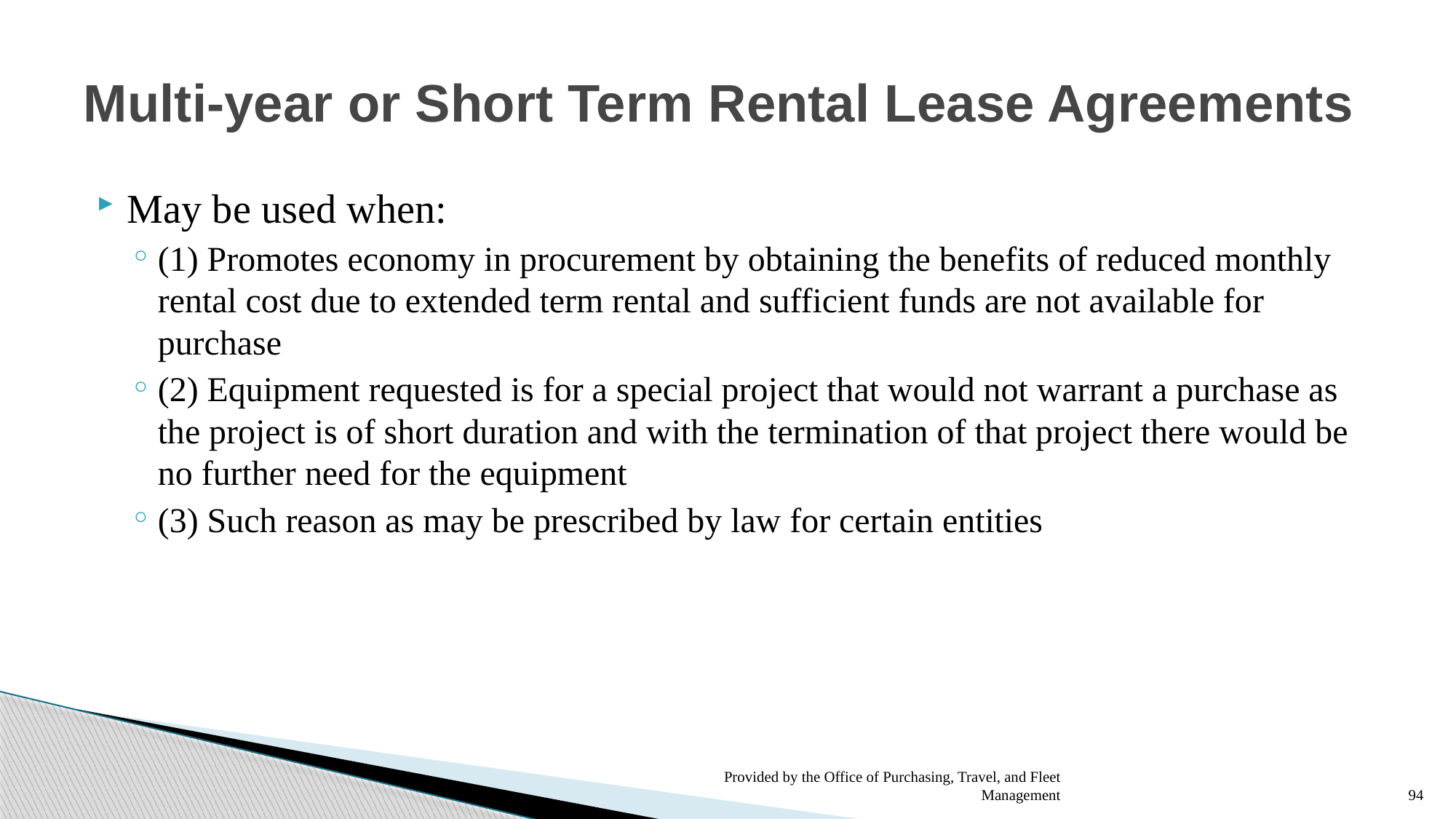

# Multi-year or Short Term Rental Lease Agreements
May be used when:
(1) Promotes economy in procurement by obtaining the benefits of reduced monthly rental cost due to extended term rental and sufficient funds are not available for purchase
(2) Equipment requested is for a special project that would not warrant a purchase as the project is of short duration and with the termination of that project there would be no further need for the equipment
(3) Such reason as may be prescribed by law for certain entities
Provided by the Office of Purchasing, Travel, and Fleet Management
94